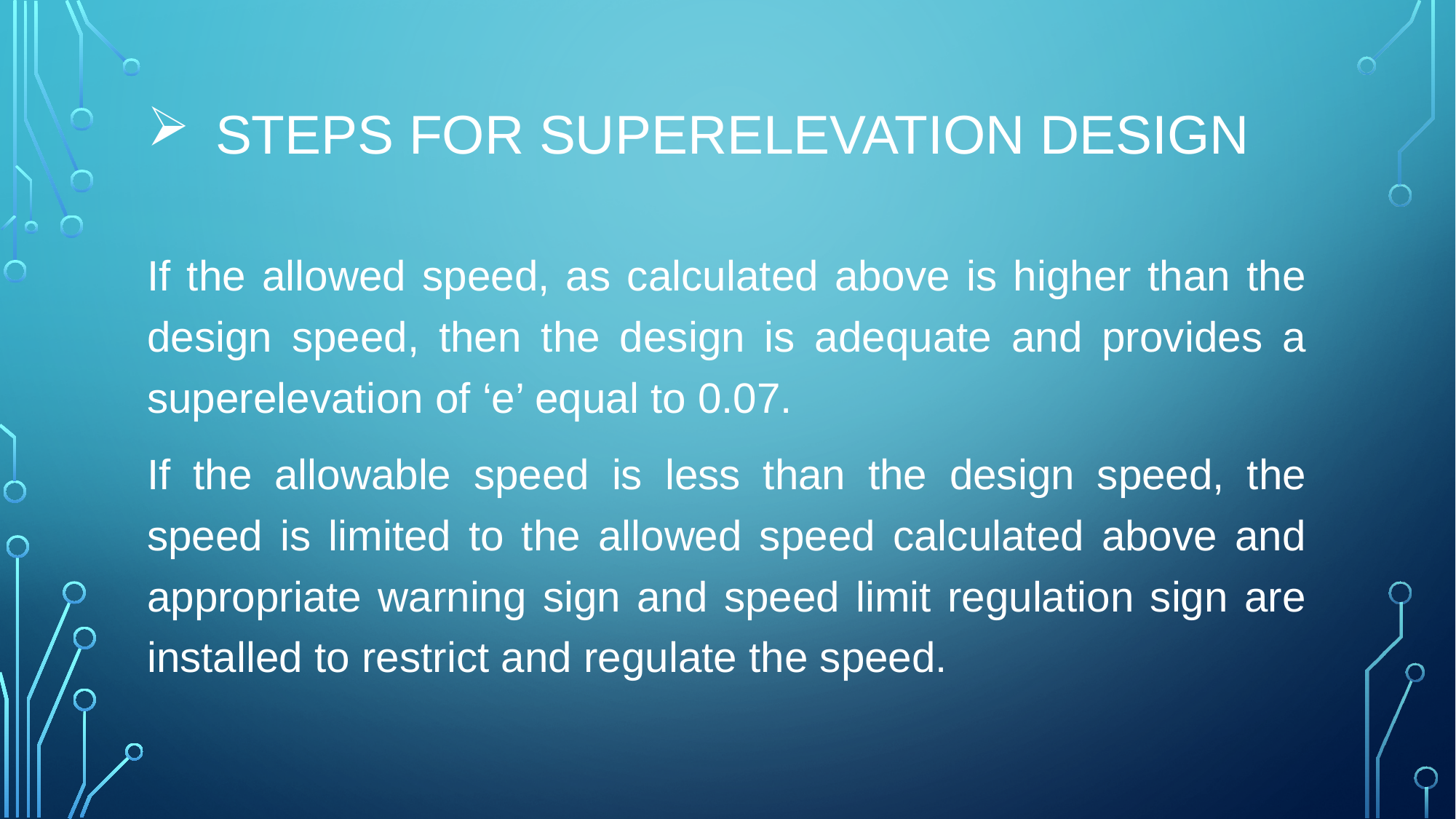

# Steps For Superelevation Design
If the allowed speed, as calculated above is higher than the design speed, then the design is adequate and provides a superelevation of ‘e’ equal to 0.07.
If the allowable speed is less than the design speed, the speed is limited to the allowed speed calculated above and appropriate warning sign and speed limit regulation sign are installed to restrict and regulate the speed.